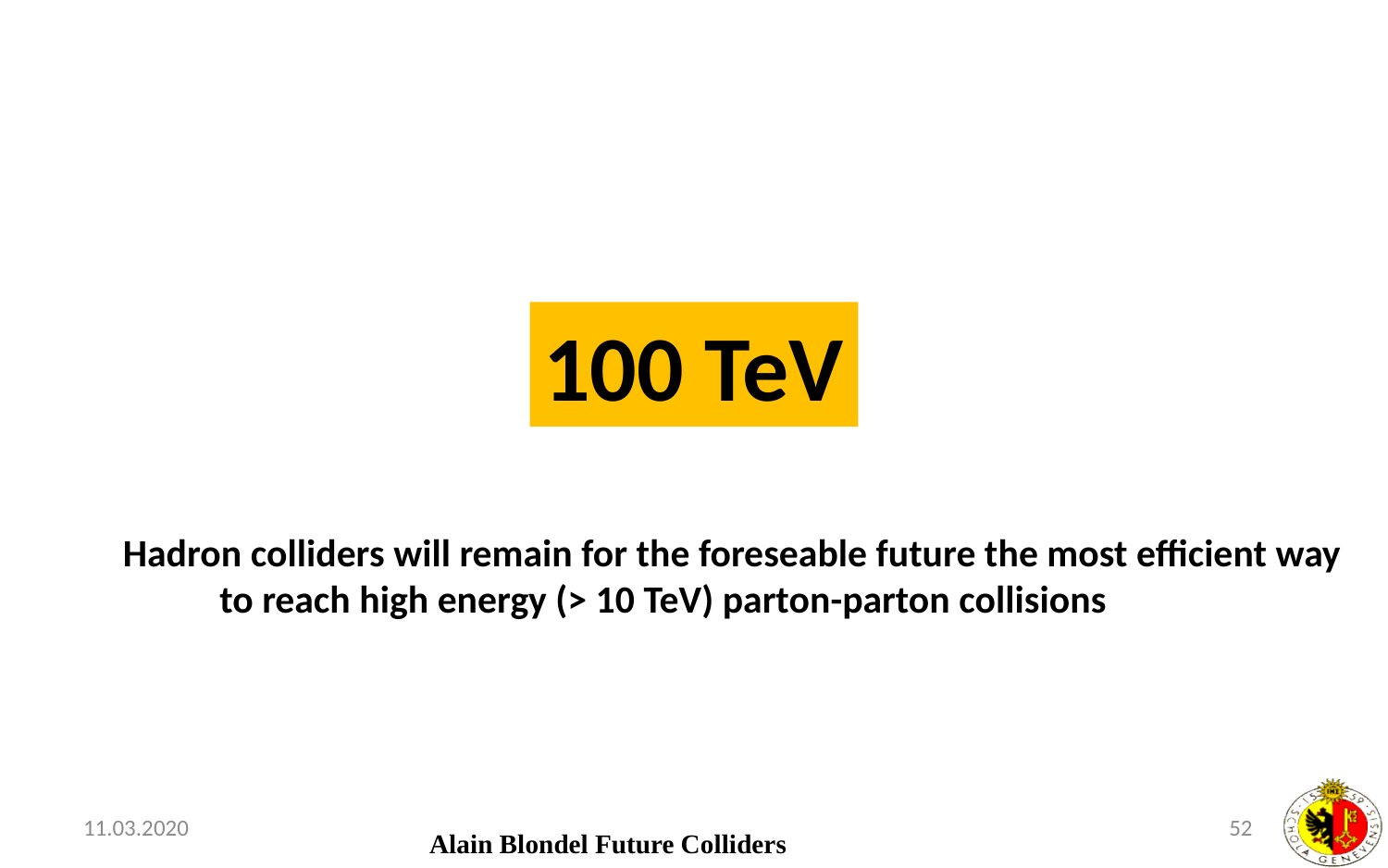

100 TeV
Hadron colliders will remain for the foreseable future the most efficient way
           to reach high energy (> 10 TeV) parton-parton collisions
11.03.2020
52